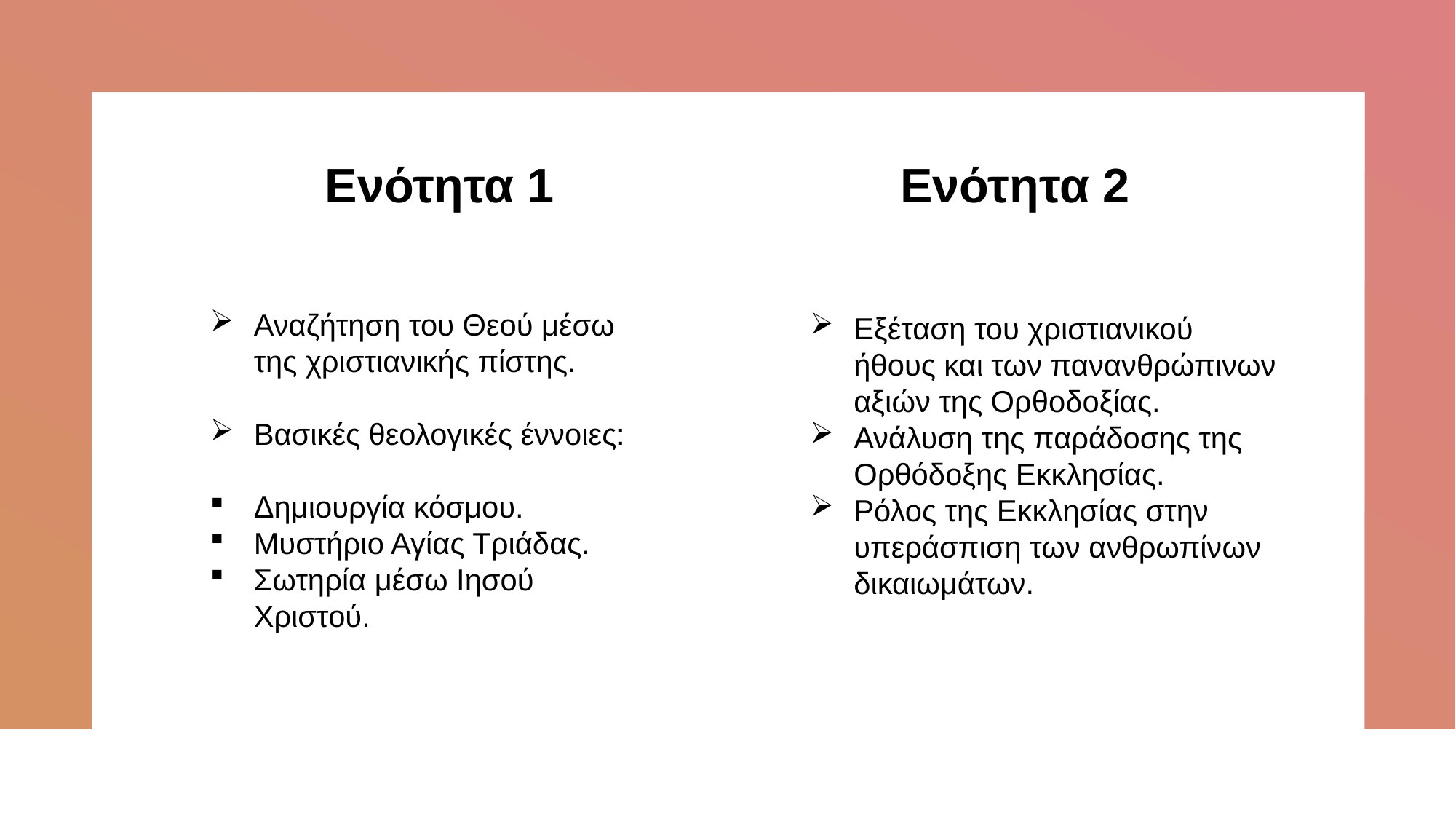

Ενότητα 1
Ενότητα 2
Αναζήτηση του Θεού μέσω της χριστιανικής πίστης.

Βασικές θεολογικές έννοιες:

Δημιουργία κόσμου.
Μυστήριο Αγίας Τριάδας.
Σωτηρία μέσω Ιησού Χριστού.

Εξέταση του χριστιανικού ήθους και των πανανθρώπινων αξιών της Ορθοδοξίας.
Ανάλυση της παράδοσης της Ορθόδοξης Εκκλησίας.
Ρόλος της Εκκλησίας στην υπεράσπιση των ανθρωπίνων δικαιωμάτων.